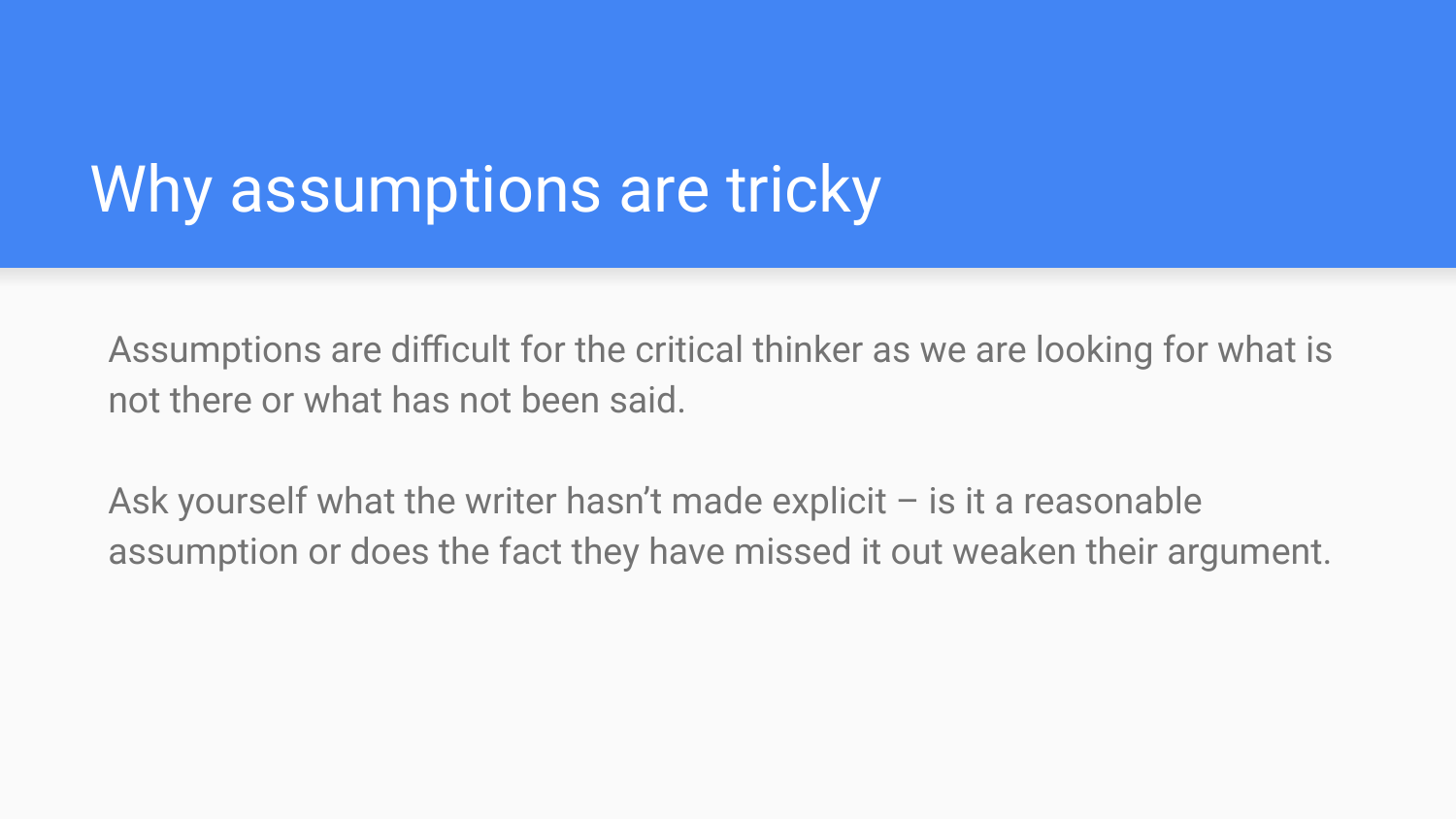

# Why assumptions are tricky
Assumptions are difficult for the critical thinker as we are looking for what is not there or what has not been said.

Ask yourself what the writer hasn’t made explicit – is it a reasonable assumption or does the fact they have missed it out weaken their argument.